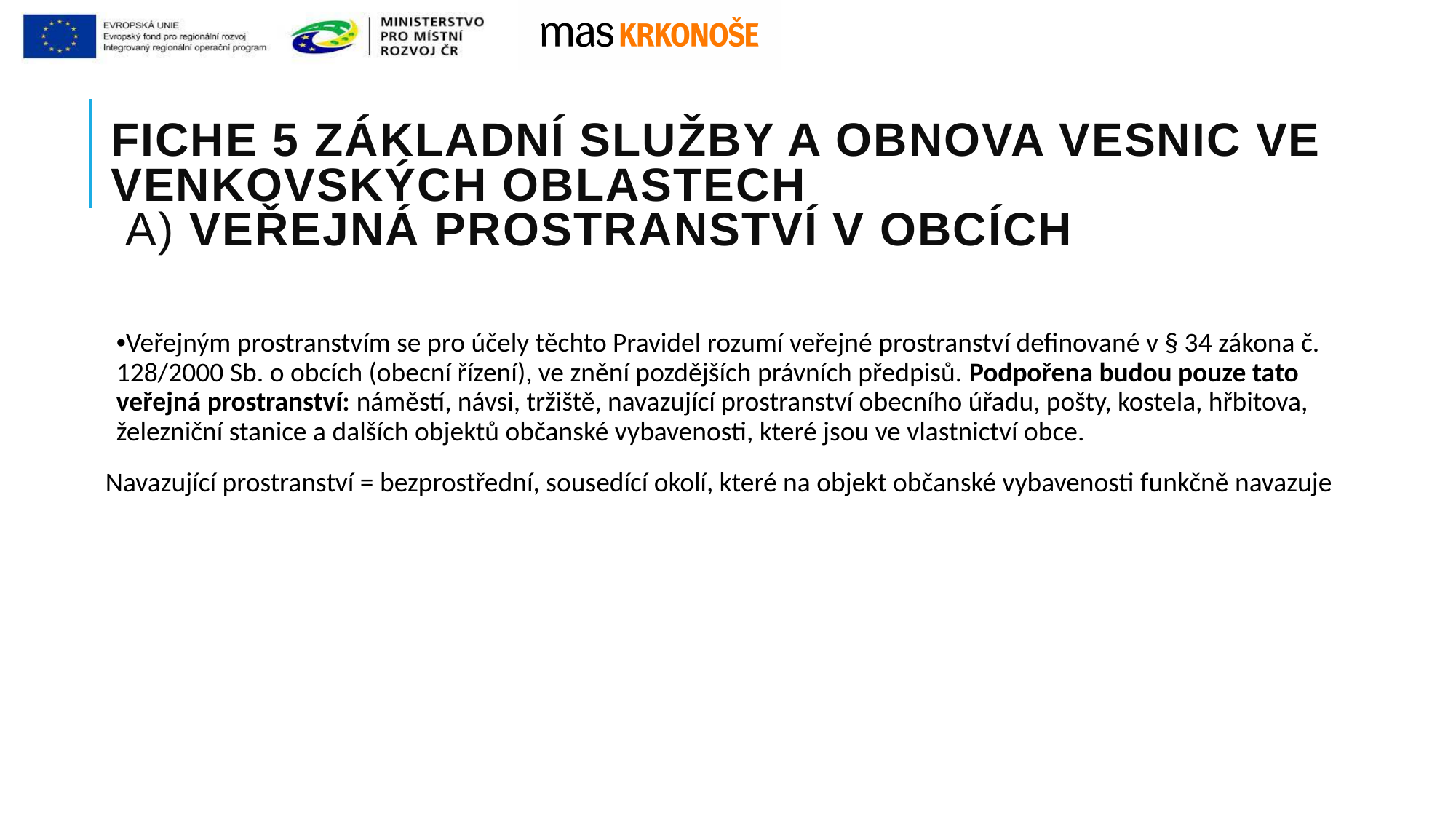

# Fiche 5 Základní služby a obnova vesnic ve venkovských oblastech a) Veřejná prostranství v obcích

•Veřejným prostranstvím se pro účely těchto Pravidel rozumí veřejné prostranství definované v § 34 zákona č. 128/2000 Sb. o obcích (obecní řízení), ve znění pozdějších právních předpisů. Podpořena budou pouze tato veřejná prostranství: náměstí, návsi, tržiště, navazující prostranství obecního úřadu, pošty, kostela, hřbitova, železniční stanice a dalších objektů občanské vybavenosti, které jsou ve vlastnictví obce.
Navazující prostranství = bezprostřední, sousedící okolí, které na objekt občanské vybavenosti funkčně navazuje